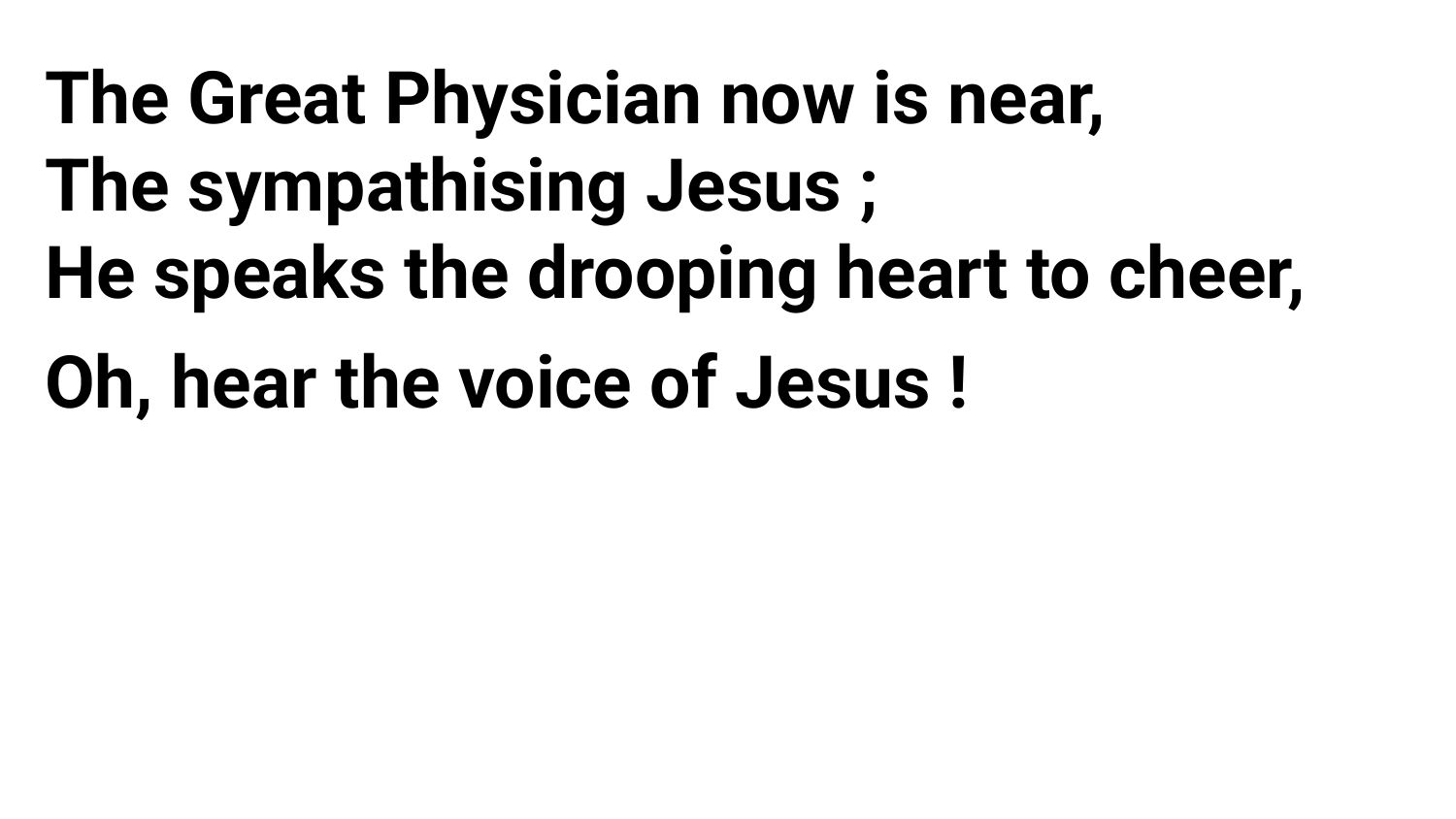

The Great Physician now is near,
The sympathising Jesus ;
He speaks the drooping heart to cheer,
Oh, hear the voice of Jesus !